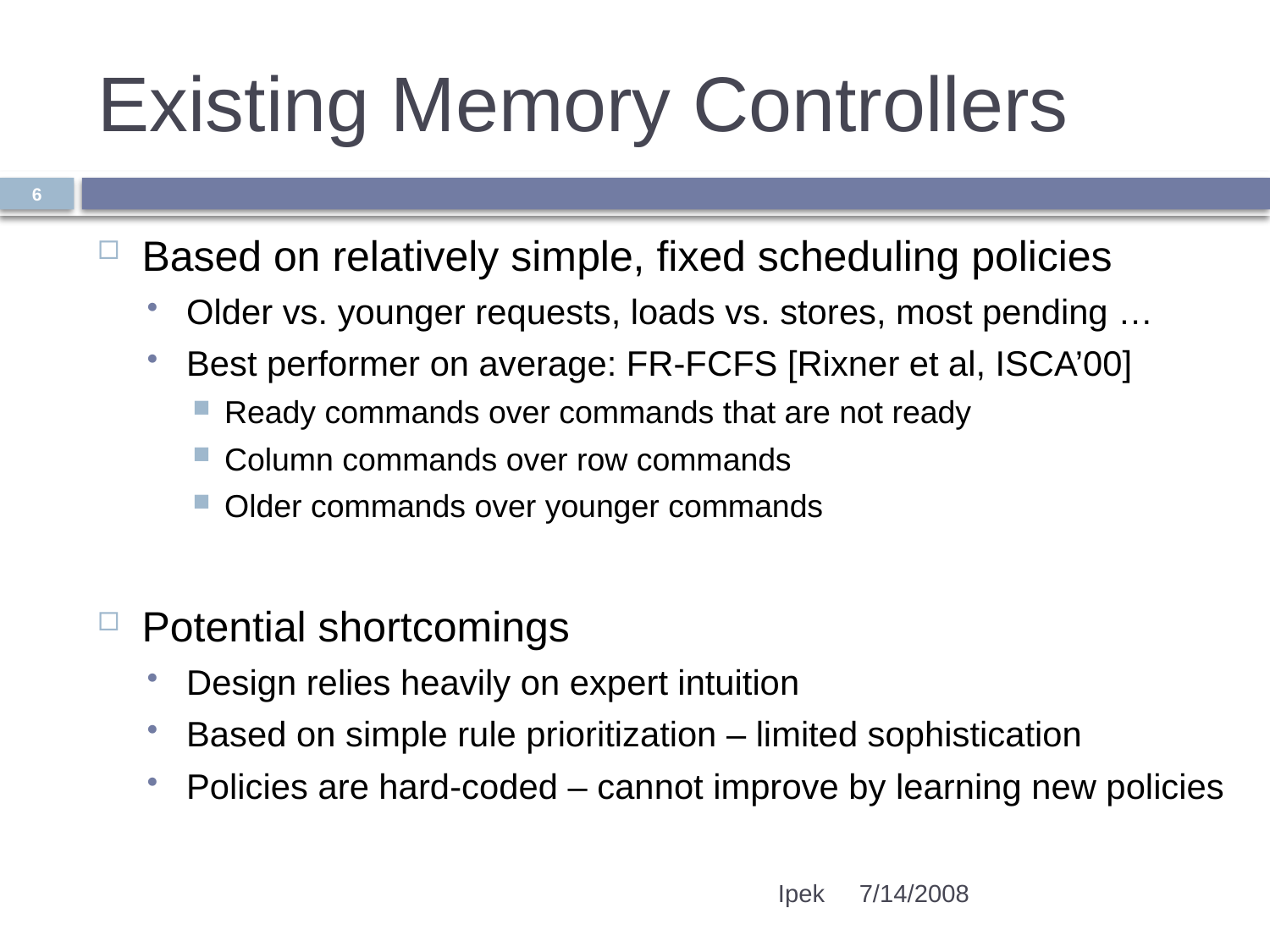

# Existing Memory Controllers
6
Based on relatively simple, fixed scheduling policies
Older vs. younger requests, loads vs. stores, most pending …
Best performer on average: FR-FCFS [Rixner et al, ISCA’00]
Ready commands over commands that are not ready
Column commands over row commands
Older commands over younger commands

Potential shortcomings
Design relies heavily on expert intuition
Based on simple rule prioritization – limited sophistication
Policies are hard-coded – cannot improve by learning new policies

Ipek
7/14/2008